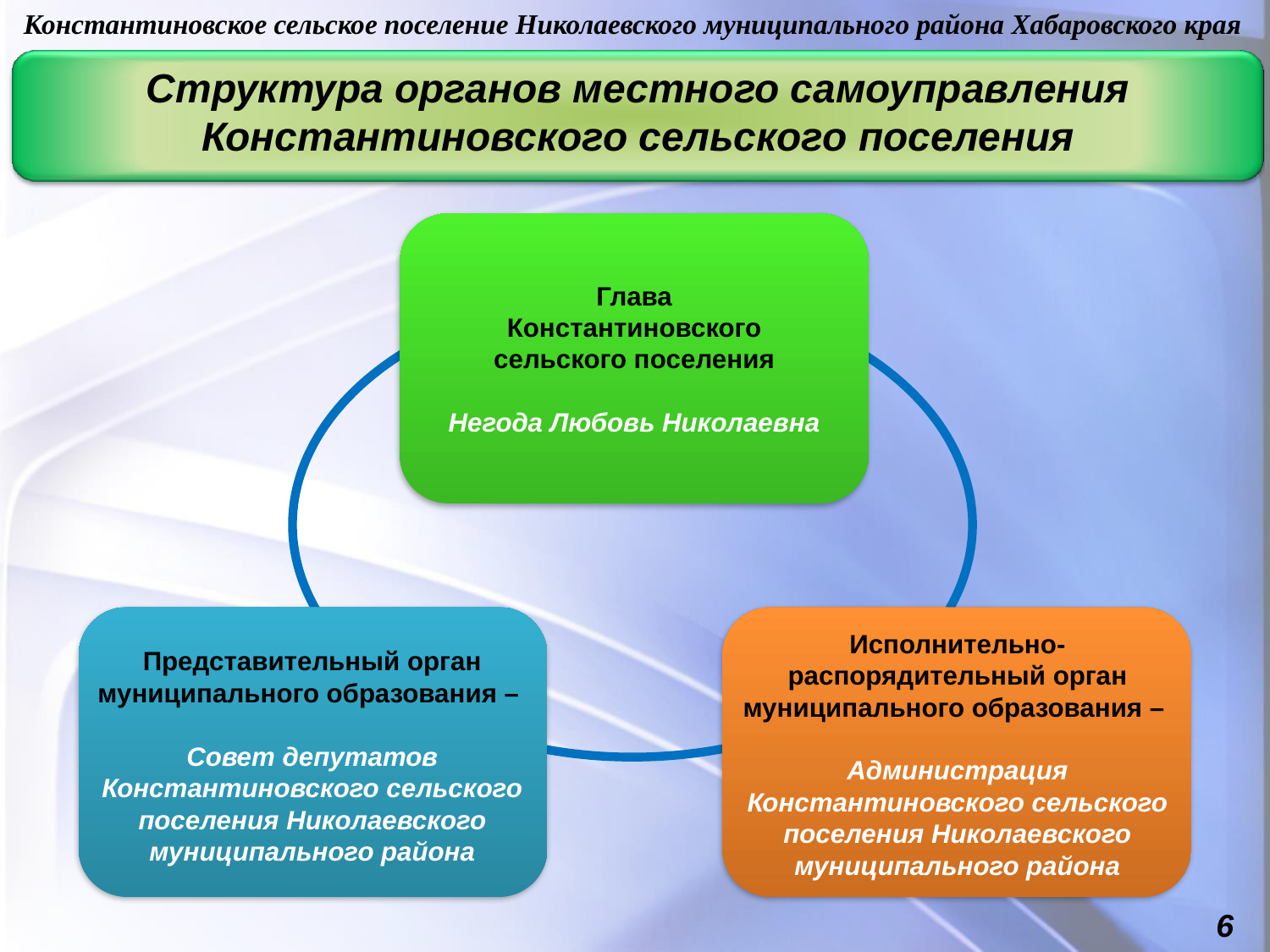

Константиновское сельское поселение Николаевского муниципального района Хабаровского края

Структура органов местного самоуправления
Константиновского сельского поселения

Глава
Константиновского
сельского поселения

Негода Любовь Николаевна

Исполнительно-распорядительный орган муниципального образования –

Администрация
Константиновского сельского поселения Николаевского муниципального района
Представительный орган муниципального образования –

Совет депутатов Константиновского сельского поселения Николаевского муниципального района
6